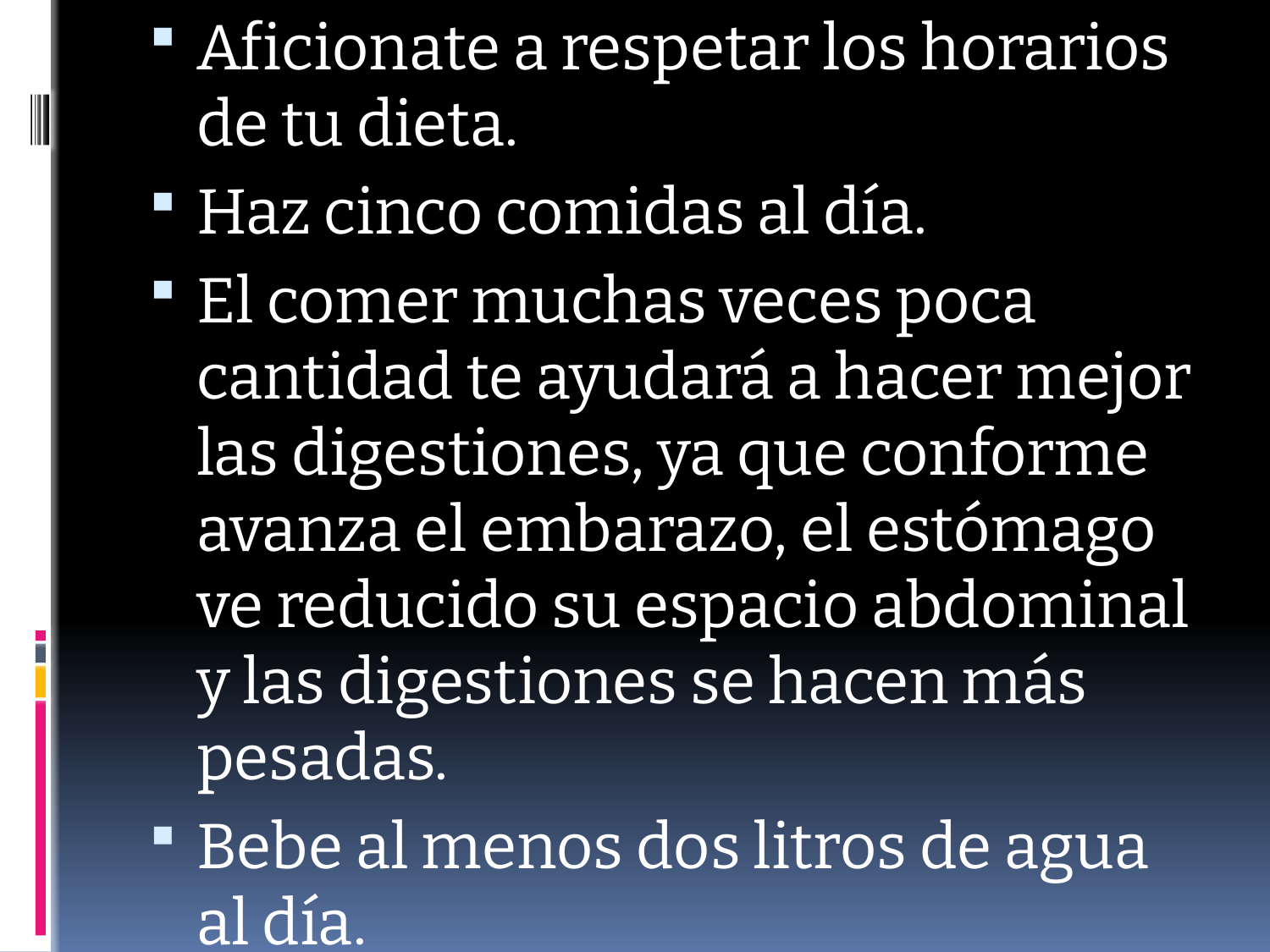

Aficionate a respetar los horarios de tu dieta.
Haz cinco comidas al día.
El comer muchas veces poca cantidad te ayudará a hacer mejor las digestiones, ya que conforme avanza el embarazo, el estómago ve reducido su espacio abdominal y las digestiones se hacen más pesadas.
Bebe al menos dos litros de agua al día.

#